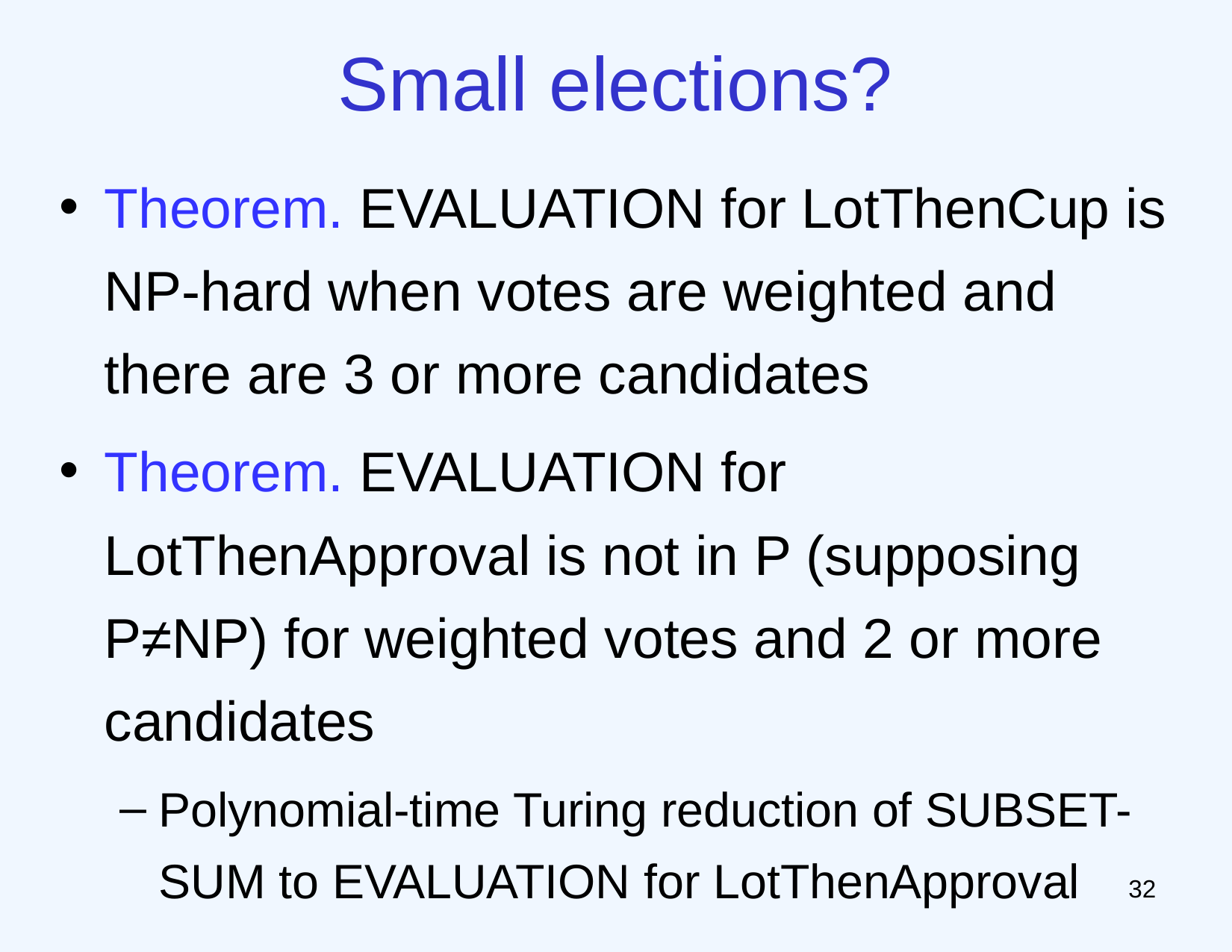

# Small elections?
Theorem. EVALUATION for LotThenCup is NP-hard when votes are weighted and there are 3 or more candidates
Theorem. EVALUATION for LotThenApproval is not in P (supposing P≠NP) for weighted votes and 2 or more candidates
Polynomial-time Turing reduction of SUBSET-SUM to EVALUATION for LotThenApproval
32